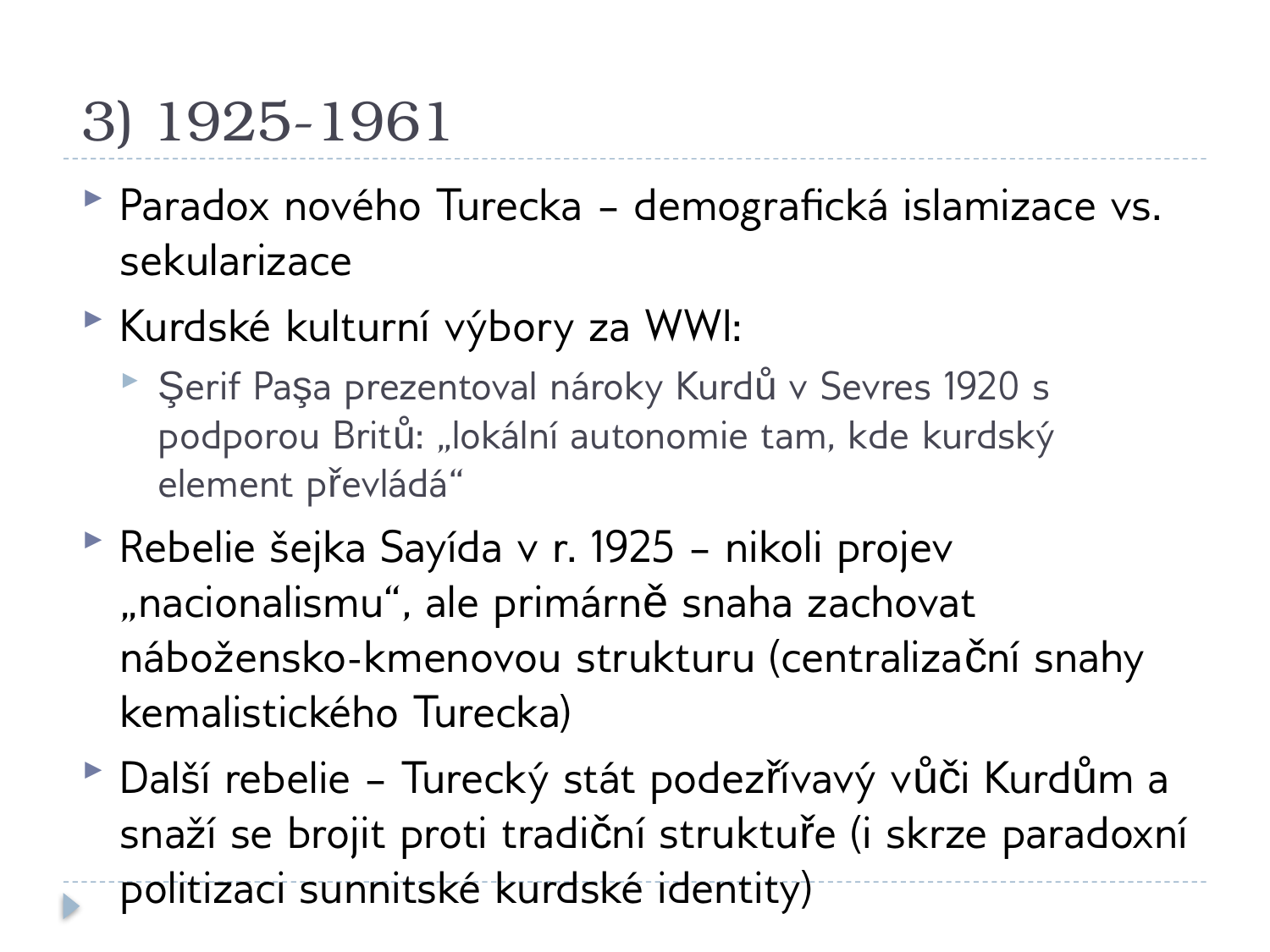

# 3) 1925-1961
Paradox nového Turecka – demografická islamizace vs. sekularizace
Kurdské kulturní výbory za WWI:
Şerif Paşa prezentoval nároky Kurdů v Sevres 1920 s podporou Britů: „lokální autonomie tam, kde kurdský element převládá“
Rebelie šejka Sayída v r. 1925 – nikoli projev „nacionalismu“, ale primárně snaha zachovat nábožensko-kmenovou strukturu (centralizační snahy kemalistického Turecka)
Další rebelie – Turecký stát podezřívavý vůči Kurdům a snaží se brojit proti tradiční struktuře (i skrze paradoxní politizaci sunnitské kurdské identity)